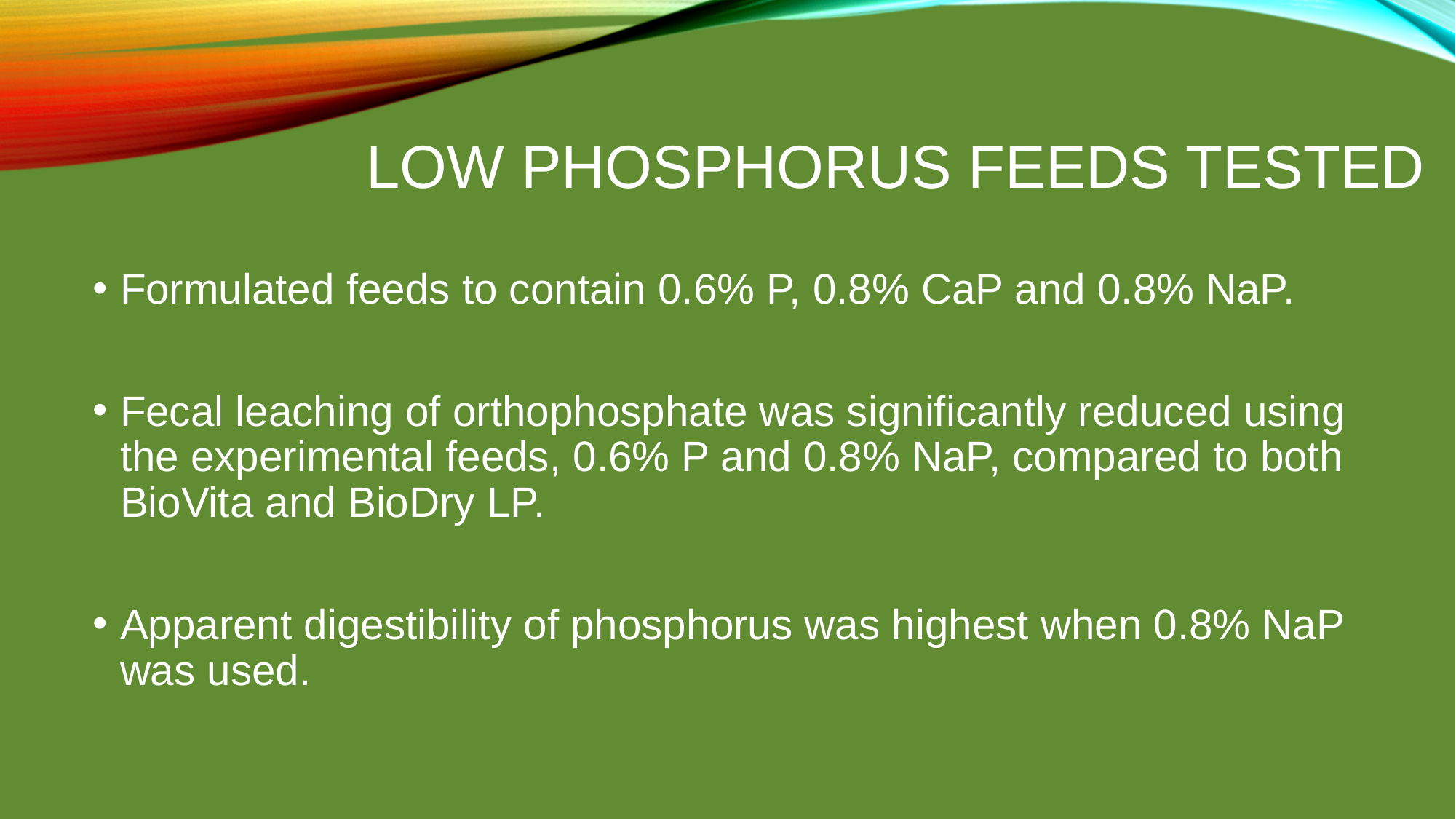

# Low phosphorus feeds tested
Formulated feeds to contain 0.6% P, 0.8% CaP and 0.8% NaP.

Fecal leaching of orthophosphate was significantly reduced using the experimental feeds, 0.6% P and 0.8% NaP, compared to both BioVita and BioDry LP.

Apparent digestibility of phosphorus was highest when 0.8% NaP was used.